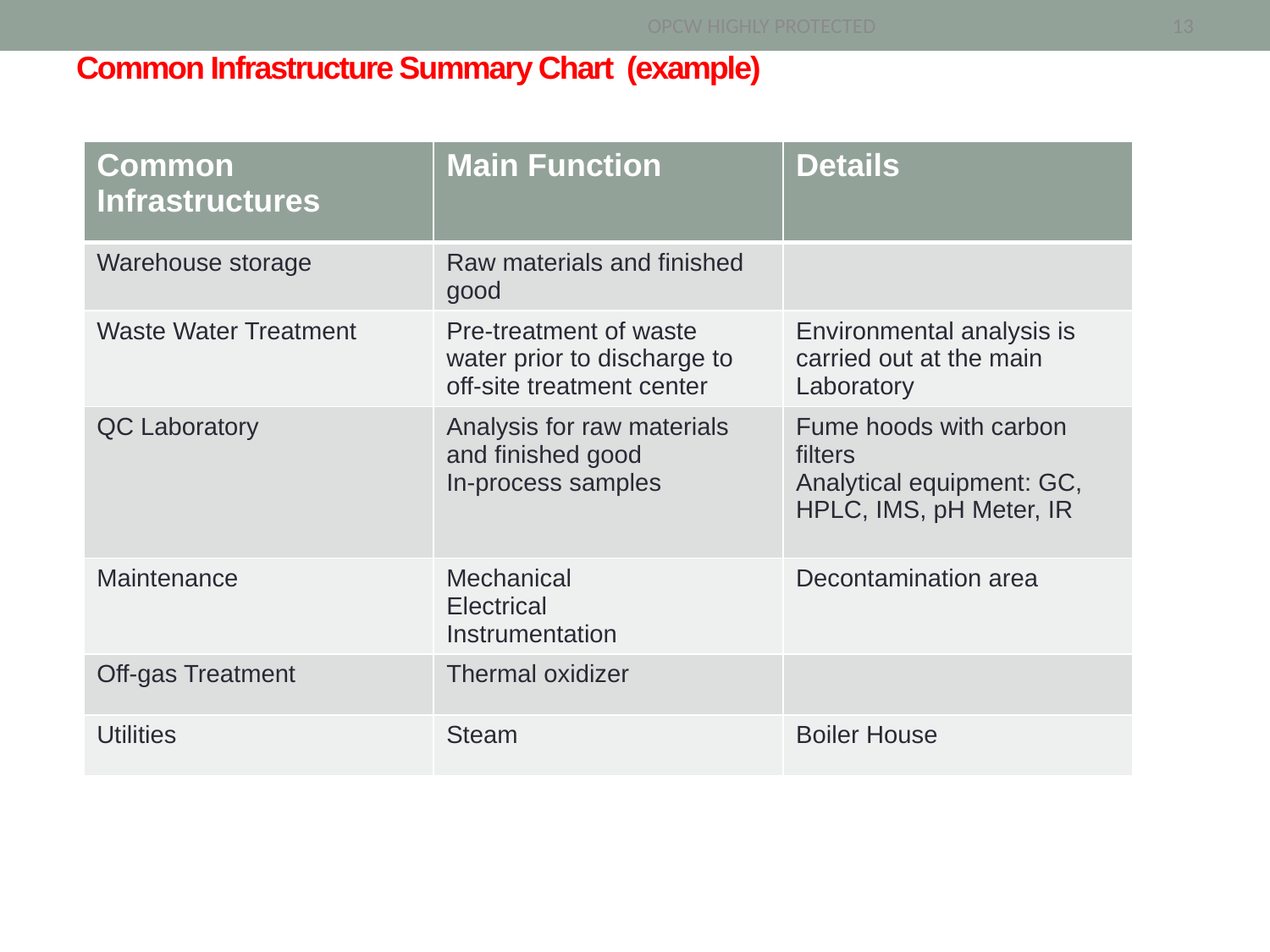

OPCW HIGHLY PROTECTED
13
# Common Infrastructure Summary Chart  (example)
| Common Infrastructures | Main Function | Details |
| --- | --- | --- |
| Warehouse storage | Raw materials and finished good |  |
| Waste Water Treatment | Pre-treatment of waste water prior to discharge to off-site treatment center | Environmental analysis is carried out at the main Laboratory |
| QC Laboratory | Analysis for raw materials and finished good In-process samples | Fume hoods with carbon filters Analytical equipment: GC, HPLC, IMS, pH Meter, IR |
| Maintenance | Mechanical Electrical Instrumentation | Decontamination area |
| Off-gas Treatment | Thermal oxidizer |  |
| Utilities | Steam | Boiler House |